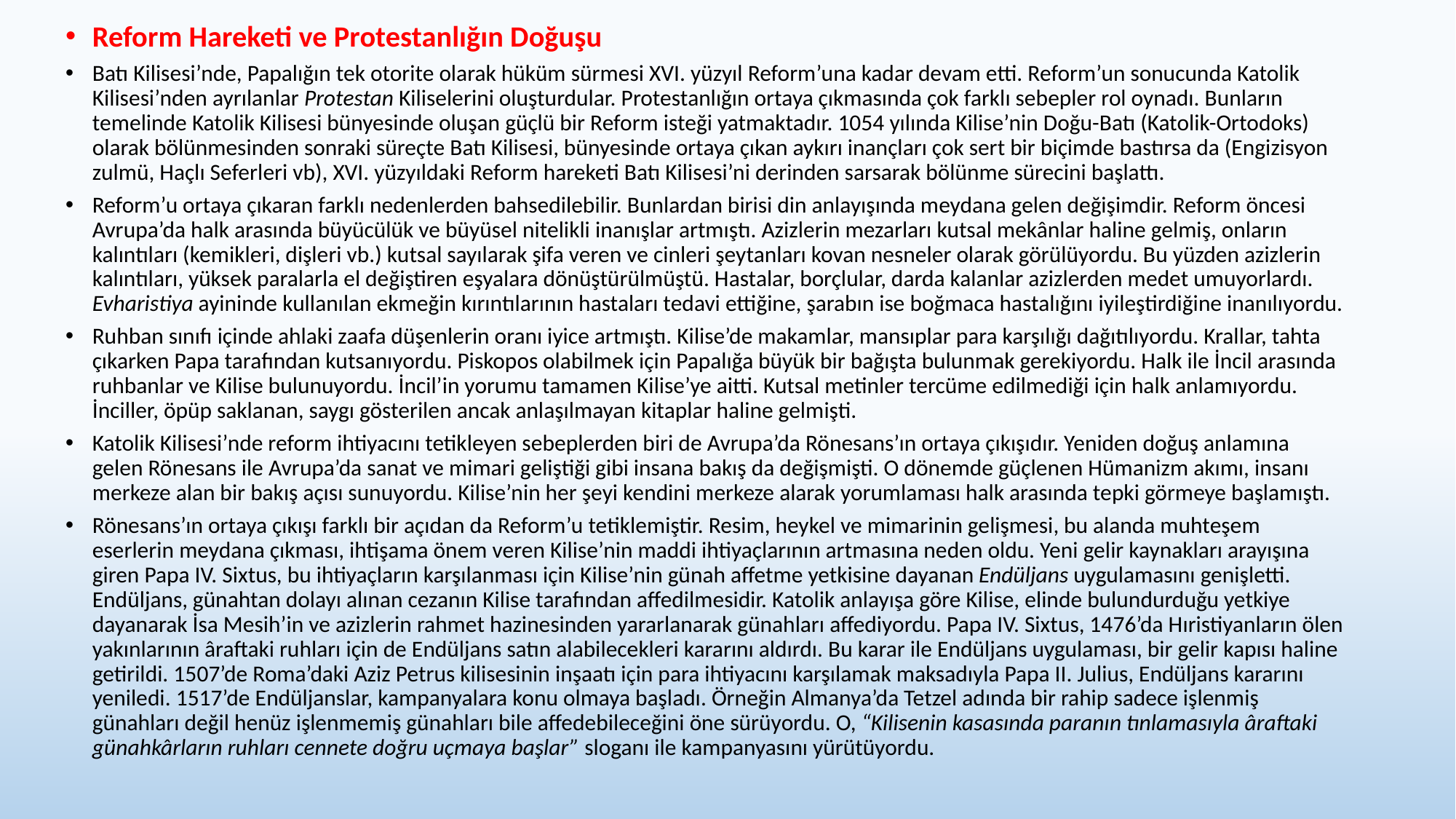

Reform Hareketi ve Protestanlığın Doğuşu
Batı Kilisesi’nde, Papalığın tek otorite olarak hüküm sürmesi XVI. yüzyıl Reform’una kadar devam etti. Reform’un sonucunda Katolik Kilisesi’nden ayrılanlar Protestan Kiliselerini oluşturdular. Protestanlığın ortaya çıkmasında çok farklı sebepler rol oynadı. Bunların temelinde Katolik Kilisesi bünyesinde oluşan güçlü bir Reform isteği yatmaktadır. 1054 yılında Kilise’nin Doğu-Batı (Katolik-Ortodoks) olarak bölünmesinden sonraki süreçte Batı Kilisesi, bünyesinde ortaya çıkan aykırı inançları çok sert bir biçimde bastırsa da (Engizisyon zulmü, Haçlı Seferleri vb), XVI. yüzyıldaki Reform hareketi Batı Kilisesi’ni derinden sarsarak bölünme sürecini başlattı.
Reform’u ortaya çıkaran farklı nedenlerden bahsedilebilir. Bunlardan birisi din anlayışında meydana gelen değişimdir. Reform öncesi Avrupa’da halk arasında büyücülük ve büyüsel nitelikli inanışlar artmıştı. Azizlerin mezarları kutsal mekânlar haline gelmiş, onların kalıntıları (kemikleri, dişleri vb.) kutsal sayılarak şifa veren ve cinleri şeytanları kovan nesneler olarak görülüyordu. Bu yüzden azizlerin kalıntıları, yüksek paralarla el değiştiren eşyalara dönüştürülmüştü. Hastalar, borçlular, darda kalanlar azizlerden medet umuyorlardı. Evharistiya ayininde kullanılan ekmeğin kırıntılarının hastaları tedavi ettiğine, şarabın ise boğmaca hastalığını iyileştirdiğine inanılıyordu.
Ruhban sınıfı içinde ahlaki zaafa düşenlerin oranı iyice artmıştı. Kilise’de makamlar, mansıplar para karşılığı dağıtılıyordu. Krallar, tahta çıkarken Papa tarafından kutsanıyordu. Piskopos olabilmek için Papalığa büyük bir bağışta bulunmak gerekiyordu. Halk ile İncil arasında ruhbanlar ve Kilise bulunuyordu. İncil’in yorumu tamamen Kilise’ye aitti. Kutsal metinler tercüme edilmediği için halk anlamıyordu. İnciller, öpüp saklanan, saygı gösterilen ancak anlaşılmayan kitaplar haline gelmişti.
Katolik Kilisesi’nde reform ihtiyacını tetikleyen sebeplerden biri de Avrupa’da Rönesans’ın ortaya çıkışıdır. Yeniden doğuş anlamına gelen Rönesans ile Avrupa’da sanat ve mimari geliştiği gibi insana bakış da değişmişti. O dönemde güçlenen Hümanizm akımı, insanı merkeze alan bir bakış açısı sunuyordu. Kilise’nin her şeyi kendini merkeze alarak yorumlaması halk arasında tepki görmeye başlamıştı.
Rönesans’ın ortaya çıkışı farklı bir açıdan da Reform’u tetiklemiştir. Resim, heykel ve mimarinin gelişmesi, bu alanda muhteşem eserlerin meydana çıkması, ihtişama önem veren Kilise’nin maddi ihtiyaçlarının artmasına neden oldu. Yeni gelir kaynakları arayışına giren Papa IV. Sixtus, bu ihtiyaçların karşılanması için Kilise’nin günah affetme yetkisine dayanan Endüljans uygulamasını genişletti. Endüljans, günahtan dolayı alınan cezanın Kilise tarafından affedilmesidir. Katolik anlayışa göre Kilise, elinde bulundurduğu yetkiye dayanarak İsa Mesih’in ve azizlerin rahmet hazinesinden yararlanarak günahları affediyordu. Papa IV. Sixtus, 1476’da Hıristiyanların ölen yakınlarının âraftaki ruhları için de Endüljans satın alabilecekleri kararını aldırdı. Bu karar ile Endüljans uygulaması, bir gelir kapısı haline getirildi. 1507’de Roma’daki Aziz Petrus kilisesinin inşaatı için para ihtiyacını karşılamak maksadıyla Papa II. Julius, Endüljans kararını yeniledi. 1517’de Endüljanslar, kampanyalara konu olmaya başladı. Örneğin Almanya’da Tetzel adında bir rahip sadece işlenmiş günahları değil henüz işlenmemiş günahları bile affedebileceğini öne sürüyordu. O, “Kilisenin kasasında paranın tınlamasıyla âraftaki günahkârların ruhları cennete doğru uçmaya başlar” sloganı ile kampanyasını yürütüyordu.

#